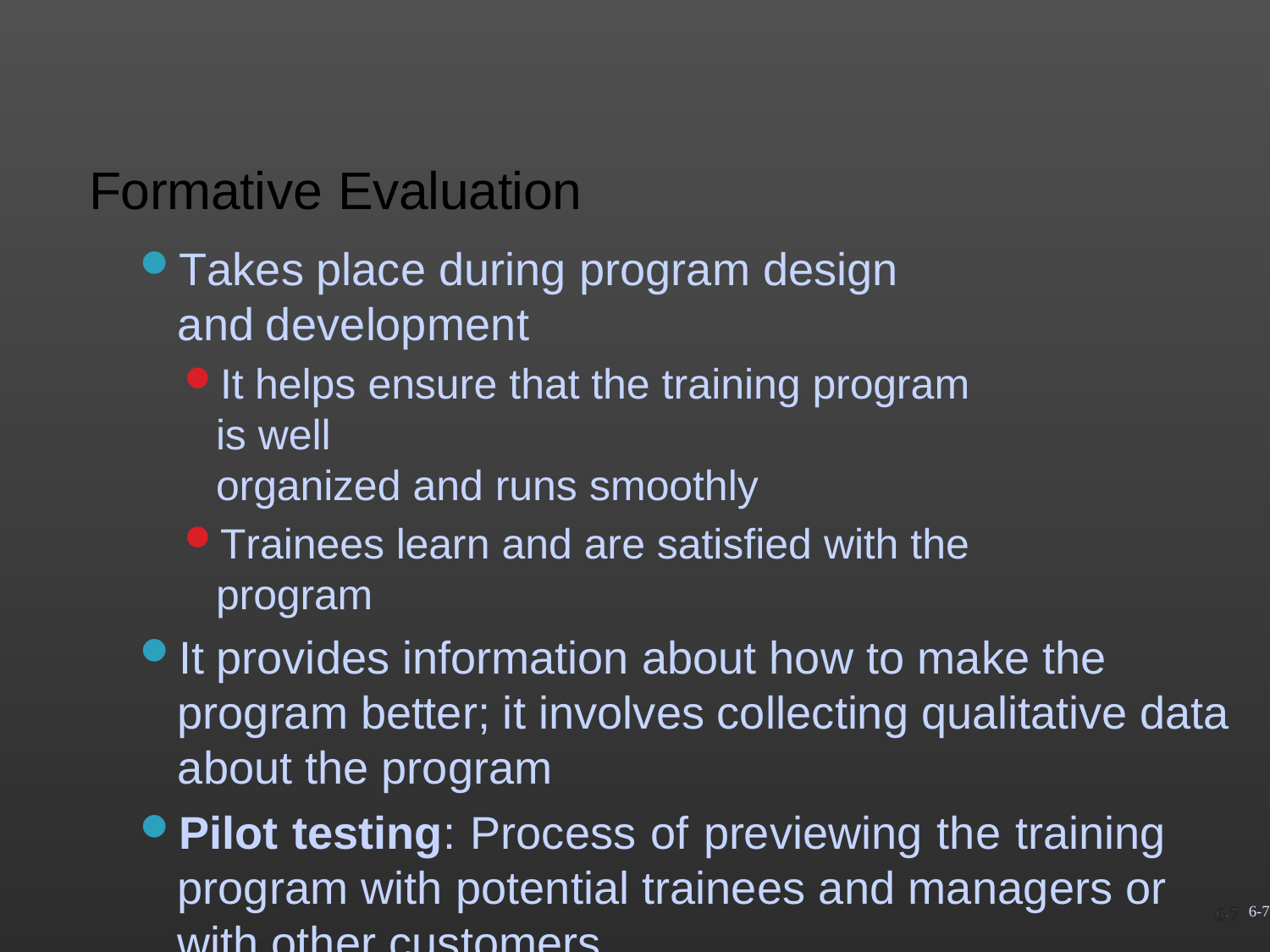

# Formative Evaluation
Takes place during program design and development
It helps ensure that the training program is well
organized and runs smoothly
Trainees learn and are satisfied with the program
It provides information about how to make the program better; it involves collecting qualitative data about the program
Pilot testing: Process of previewing the training program with potential trainees and managers or with other customers

6-7